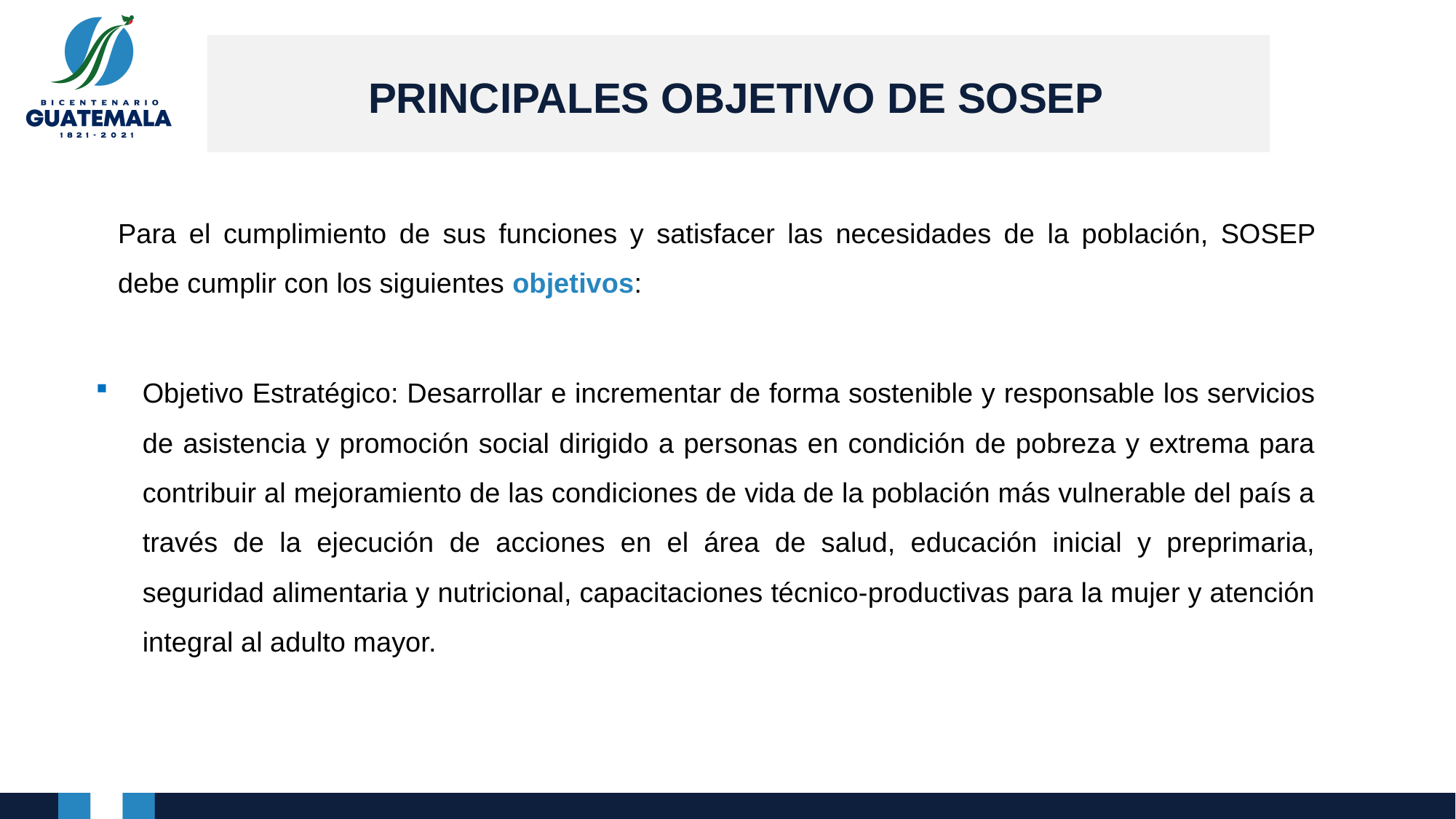

# PRINCIPALES OBJETIVO DE SOSEP
Para el cumplimiento de sus funciones y satisfacer las necesidades de la población, SOSEP debe cumplir con los siguientes objetivos:

Objetivo Estratégico: Desarrollar e incrementar de forma sostenible y responsable los servicios de asistencia y promoción social dirigido a personas en condición de pobreza y extrema para contribuir al mejoramiento de las condiciones de vida de la población más vulnerable del país a través de la ejecución de acciones en el área de salud, educación inicial y preprimaria, seguridad alimentaria y nutricional, capacitaciones técnico-productivas para la mujer y atención integral al adulto mayor.